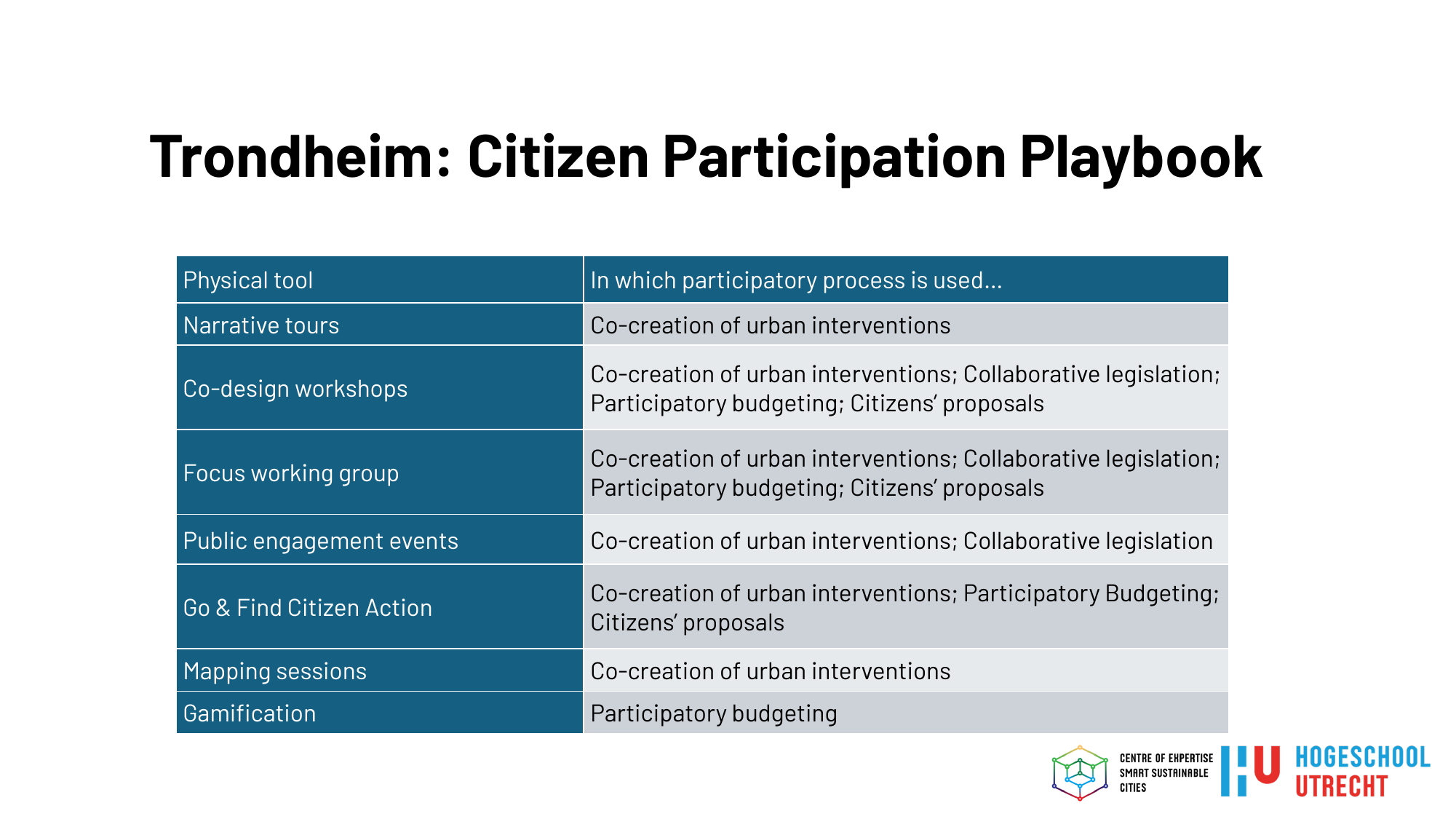

# Trondheim: Citizen Participation Playbook
| Physical tool | In which participatory process is used… |
| --- | --- |
| Narrative tours | Co-creation of urban interventions |
| Co-design workshops | Co-creation of urban interventions; Collaborative legislation; Participatory budgeting; Citizens’ proposals |
| Focus working group | Co-creation of urban interventions; Collaborative legislation; Participatory budgeting; Citizens’ proposals |
| Public engagement events | Co-creation of urban interventions; Collaborative legislation |
| Go & Find Citizen Action | Co-creation of urban interventions; Participatory Budgeting; Citizens’ proposals |
| Mapping sessions | Co-creation of urban interventions |
| Gamification | Participatory budgeting |